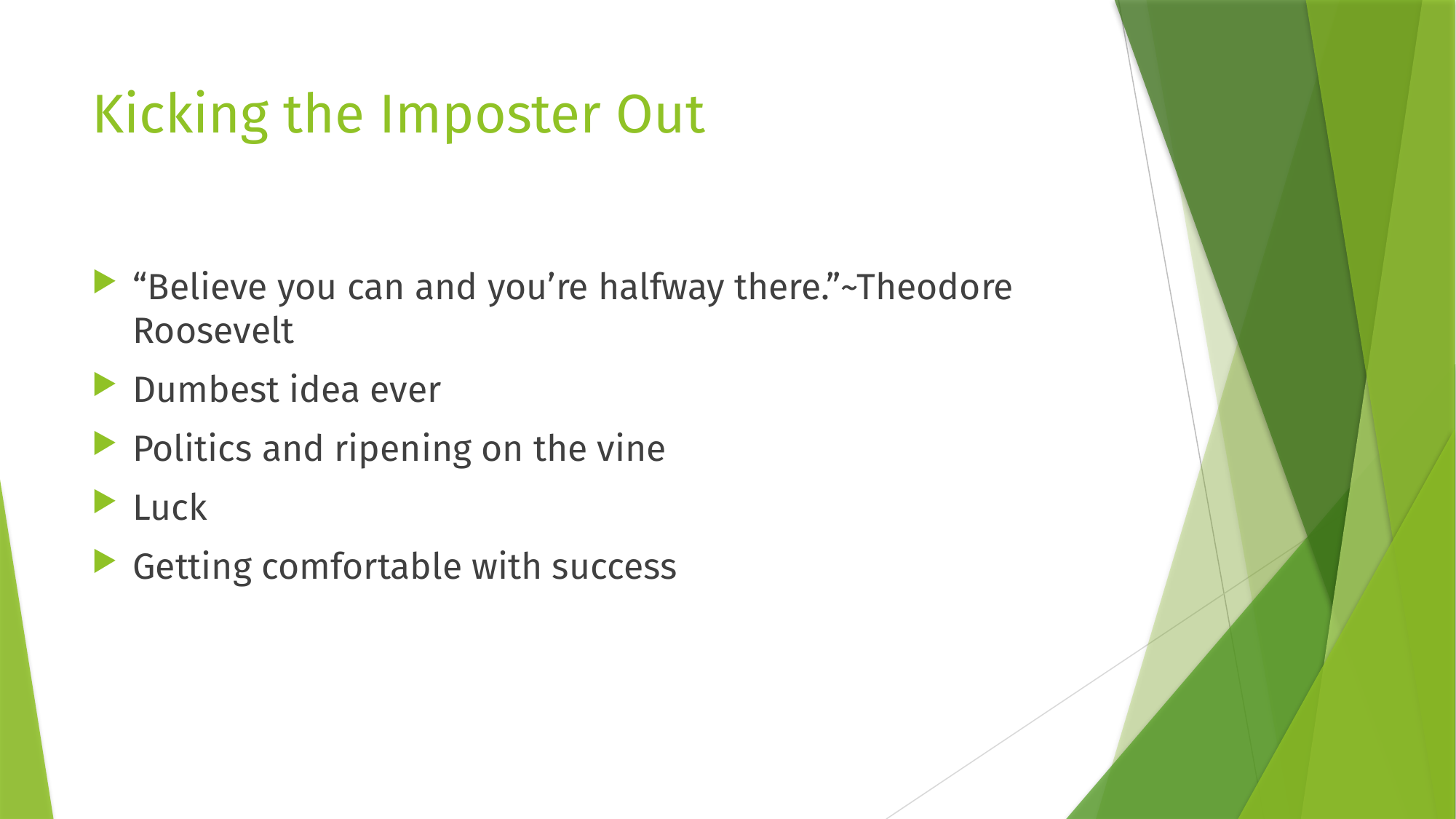

# Kicking the Imposter Out
“Believe you can and you’re halfway there.”~Theodore Roosevelt
Dumbest idea ever
Politics and ripening on the vine
Luck
Getting comfortable with success